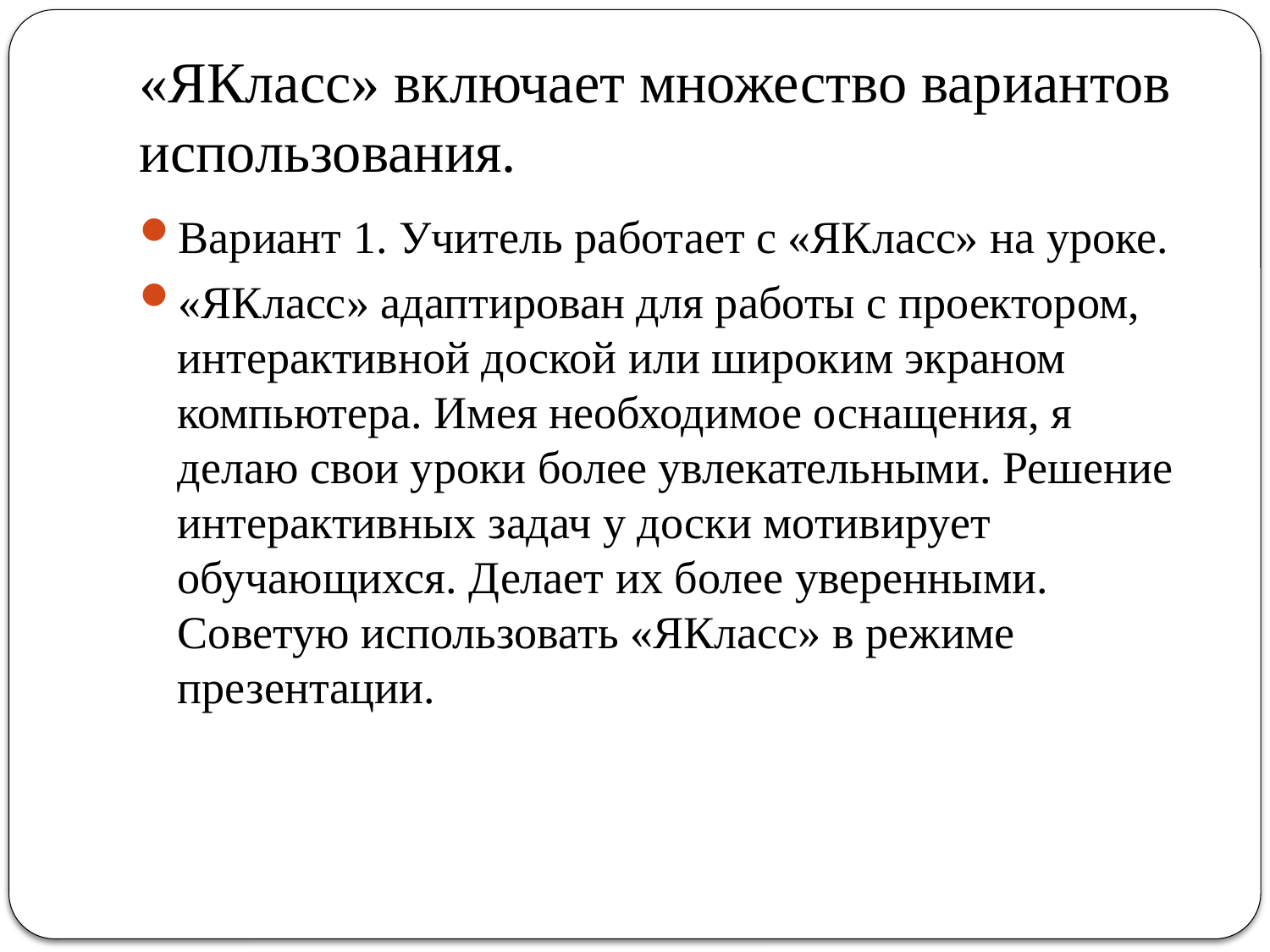

# «ЯКласс» включает множество вариантов использования.
Вариант 1. Учитель работает с «ЯКласс» на уроке.
«ЯКласс» адаптирован для работы с проектором, интерактивной доской или широким экраном компьютера. Имея необходимое оснащения, я делаю свои уроки более увлекательными. Решение интерактивных задач у доски мотивирует обучающихся. Делает их более уверенными. Советую использовать «ЯКласс» в режиме презентации.